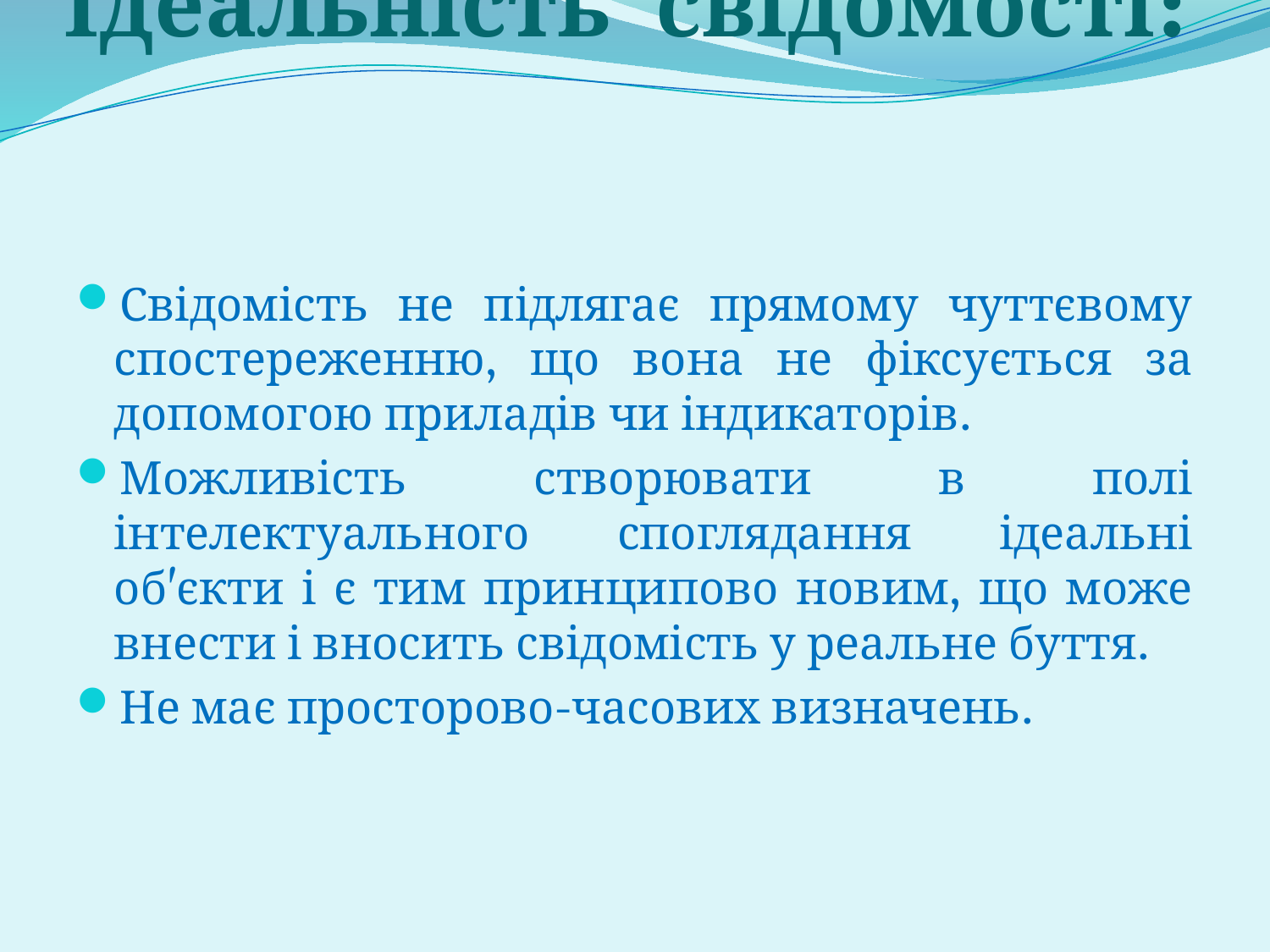

# Ідеальність  свідомості:
Свідомість не підлягає прямому чуттєвому спостереженню, що вона не фіксується за допомогою приладів чи індикаторів.
Можливість створювати в полі інтелектуального споглядання ідеальні об'єкти і є тим принципово новим, що може внести і вносить свідомість у реальне буття.
Не має просторово-часових визначень.